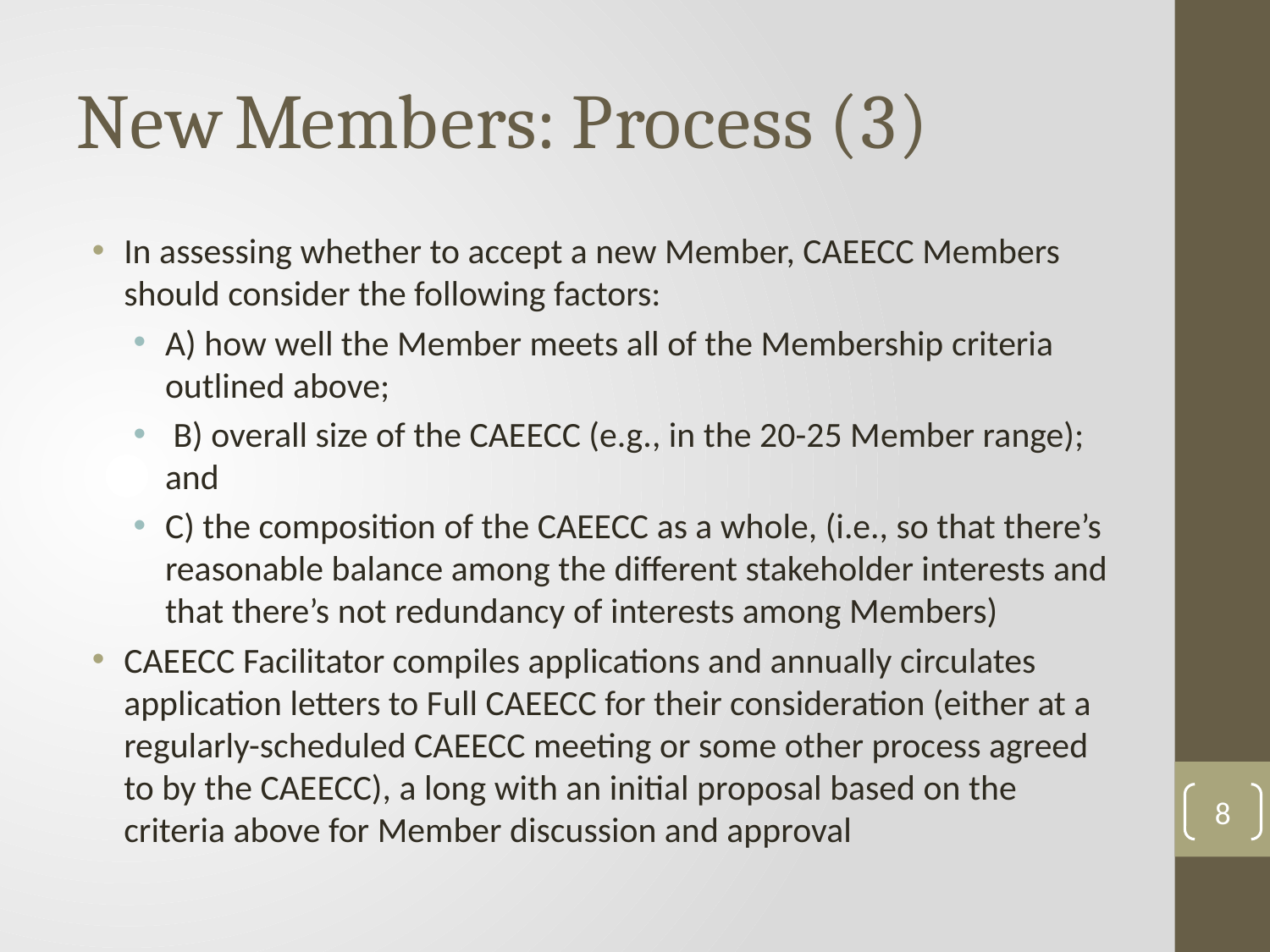

# New Members: Process (3)
In assessing whether to accept a new Member, CAEECC Members should consider the following factors:
A) how well the Member meets all of the Membership criteria outlined above;
 B) overall size of the CAEECC (e.g., in the 20-25 Member range); and
C) the composition of the CAEECC as a whole, (i.e., so that there’s reasonable balance among the different stakeholder interests and that there’s not redundancy of interests among Members)
CAEECC Facilitator compiles applications and annually circulates application letters to Full CAEECC for their consideration (either at a regularly-scheduled CAEECC meeting or some other process agreed to by the CAEECC), a long with an initial proposal based on the criteria above for Member discussion and approval

8